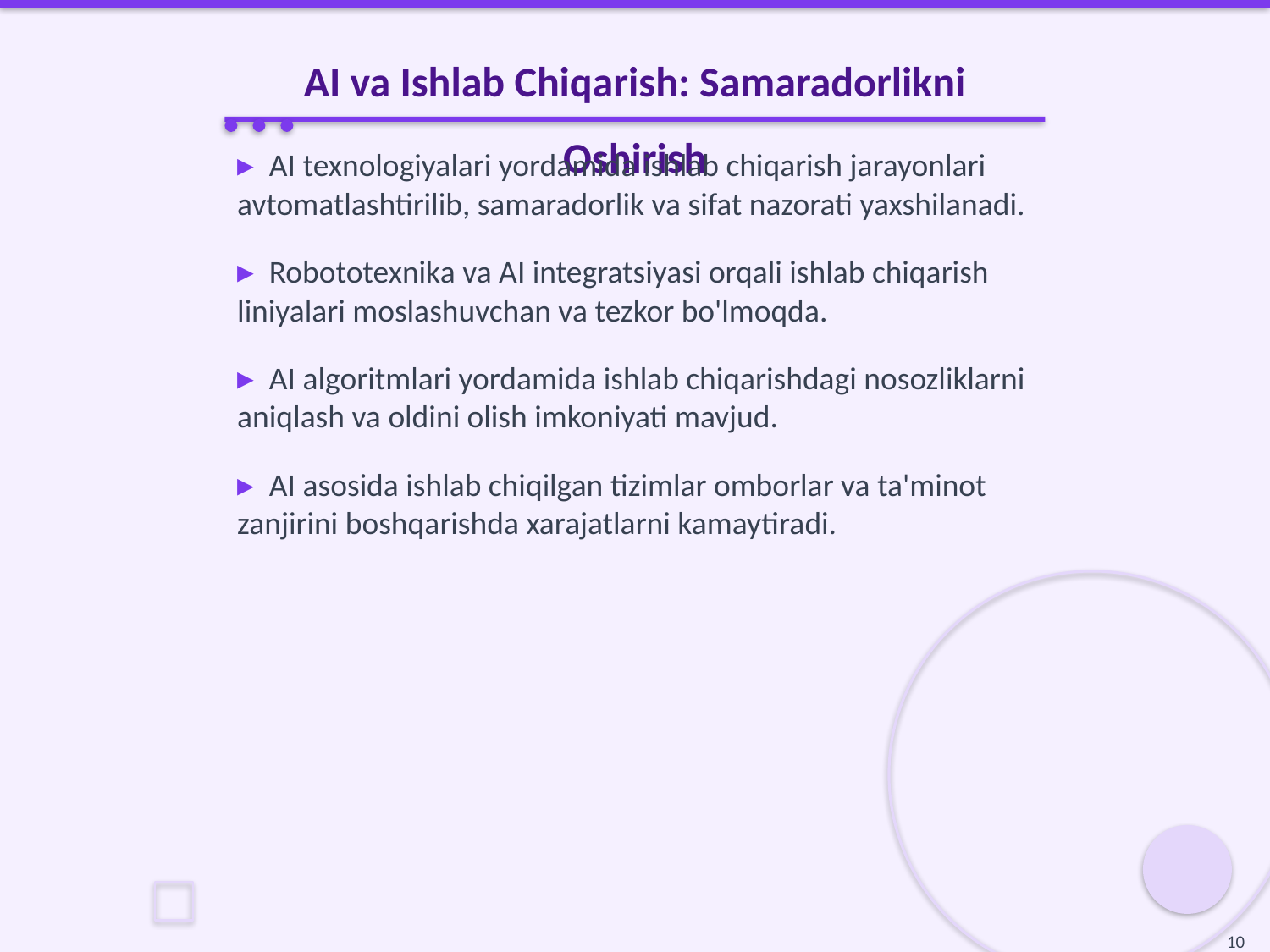

AI va Ishlab Chiqarish: Samaradorlikni Oshirish

▸  AI texnologiyalari yordamida ishlab chiqarish jarayonlari avtomatlashtirilib, samaradorlik va sifat nazorati yaxshilanadi.
▸  Robototexnika va AI integratsiyasi orqali ishlab chiqarish liniyalari moslashuvchan va tezkor bo'lmoqda.
▸  AI algoritmlari yordamida ishlab chiqarishdagi nosozliklarni aniqlash va oldini olish imkoniyati mavjud.
▸  AI asosida ishlab chiqilgan tizimlar omborlar va ta'minot zanjirini boshqarishda xarajatlarni kamaytiradi.

10